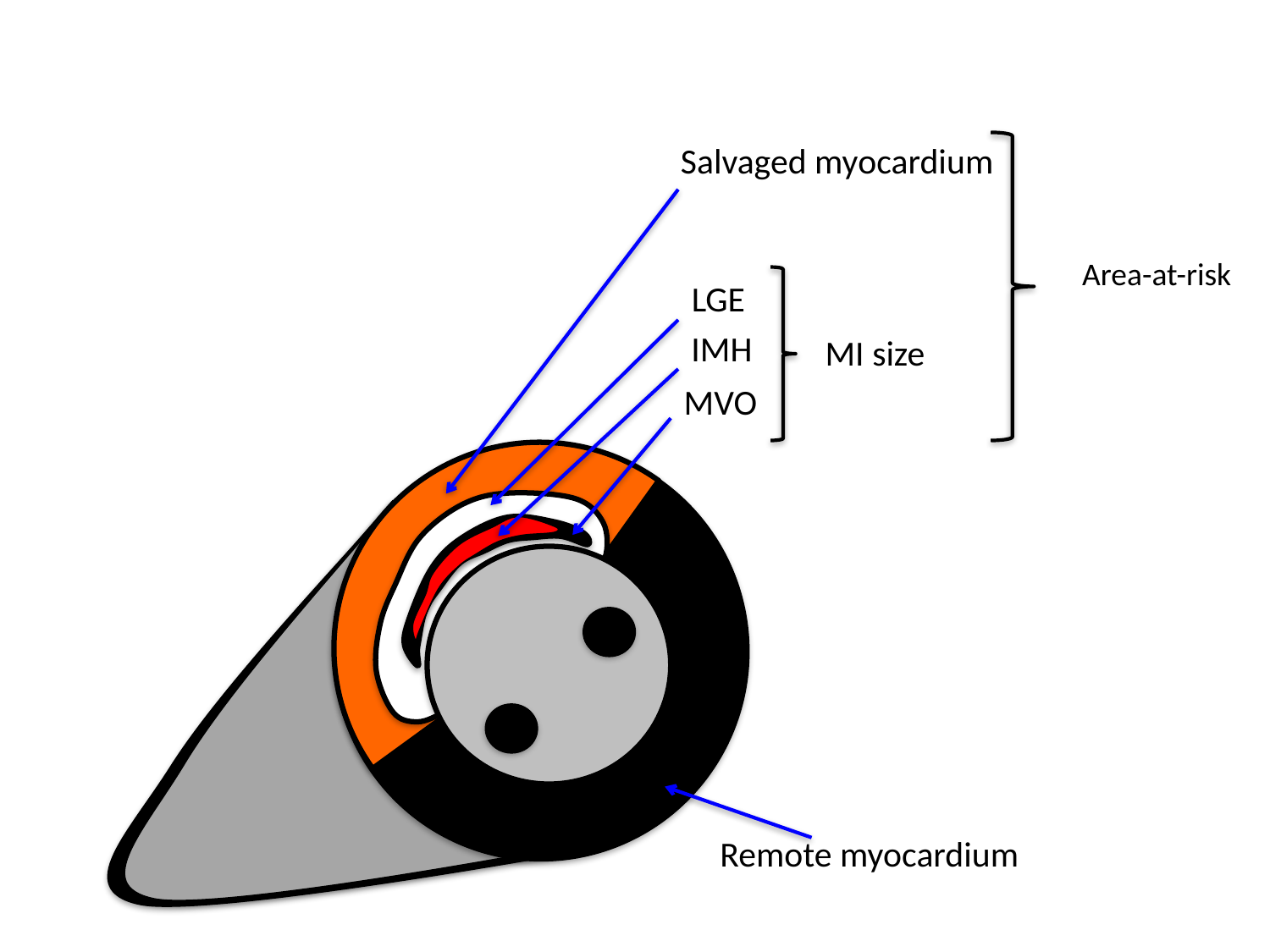

Salvaged myocardium
Area-at-risk

LGE
IMH
MI size
MVO

Remote myocardium